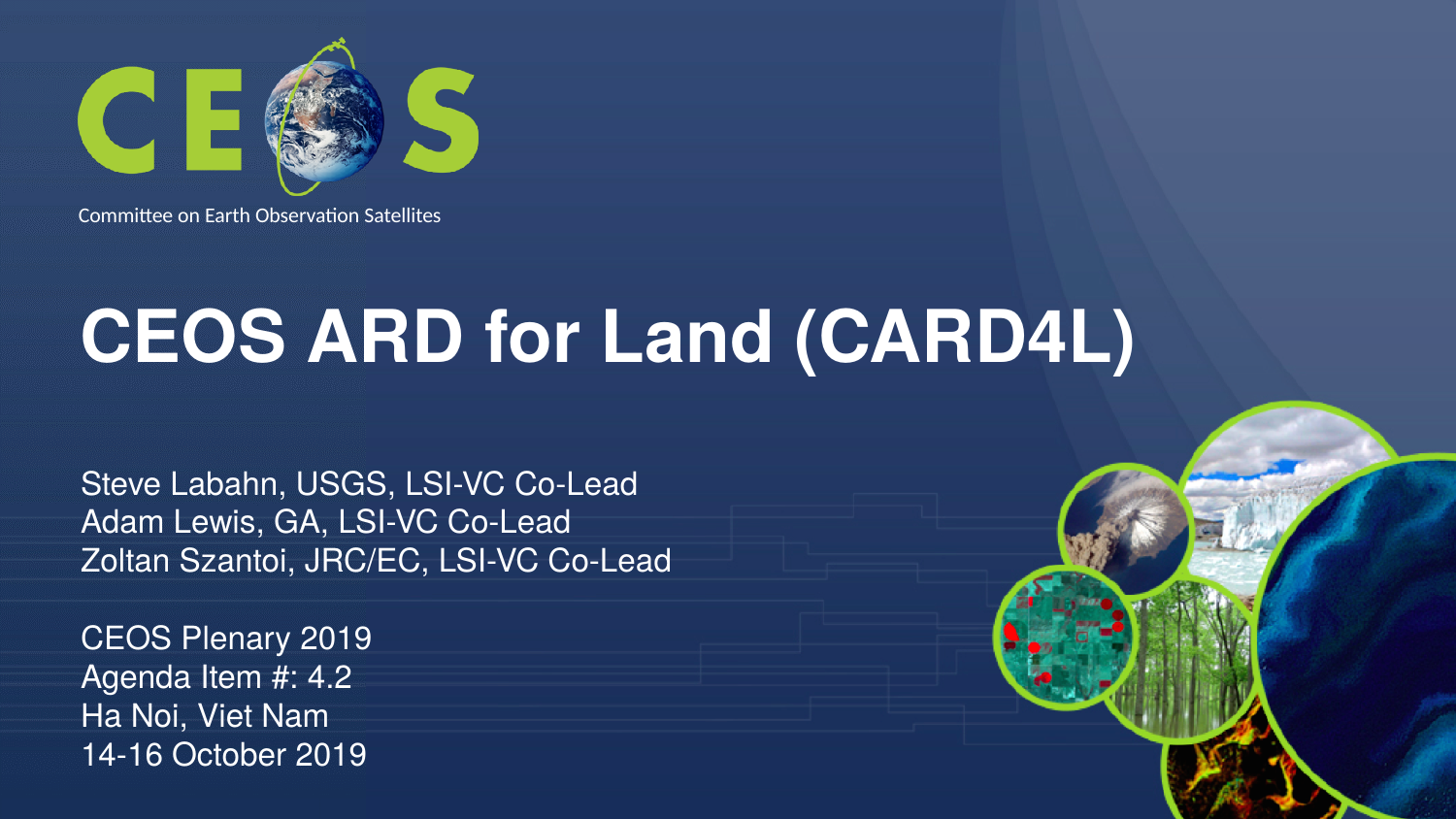

CEOS ARD for Land (CARD4L)
Steve Labahn, USGS, LSI-VC Co-Lead
Adam Lewis, GA, LSI-VC Co-Lead
Zoltan Szantoi, JRC/EC, LSI-VC Co-Lead

CEOS Plenary 2019
Agenda Item #: 4.2
Ha Noi, Viet Nam
14-16 October 2019